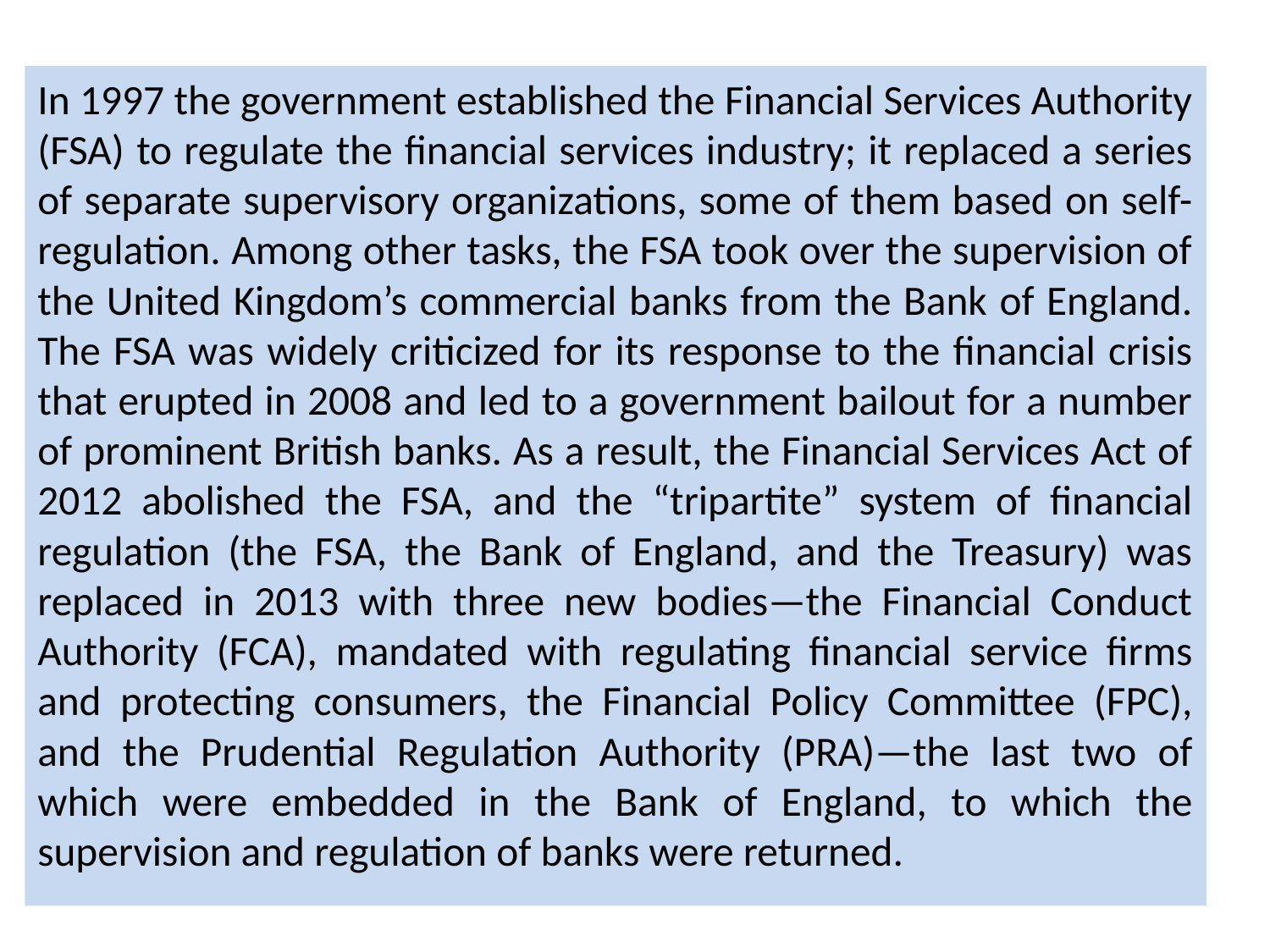

In 1997 the government established the Financial Services Authority (FSA) to regulate the financial services industry; it replaced a series of separate supervisory organizations, some of them based on self-regulation. Among other tasks, the FSA took over the supervision of the United Kingdom’s commercial banks from the Bank of England. The FSA was widely criticized for its response to the financial crisis that erupted in 2008 and led to a government bailout for a number of prominent British banks. As a result, the Financial Services Act of 2012 abolished the FSA, and the “tripartite” system of financial regulation (the FSA, the Bank of England, and the Treasury) was replaced in 2013 with three new bodies—the Financial Conduct Authority (FCA), mandated with regulating financial service firms and protecting consumers, the Financial Policy Committee (FPC), and the Prudential Regulation Authority (PRA)—the last two of which were embedded in the Bank of England, to which the supervision and regulation of banks were returned.